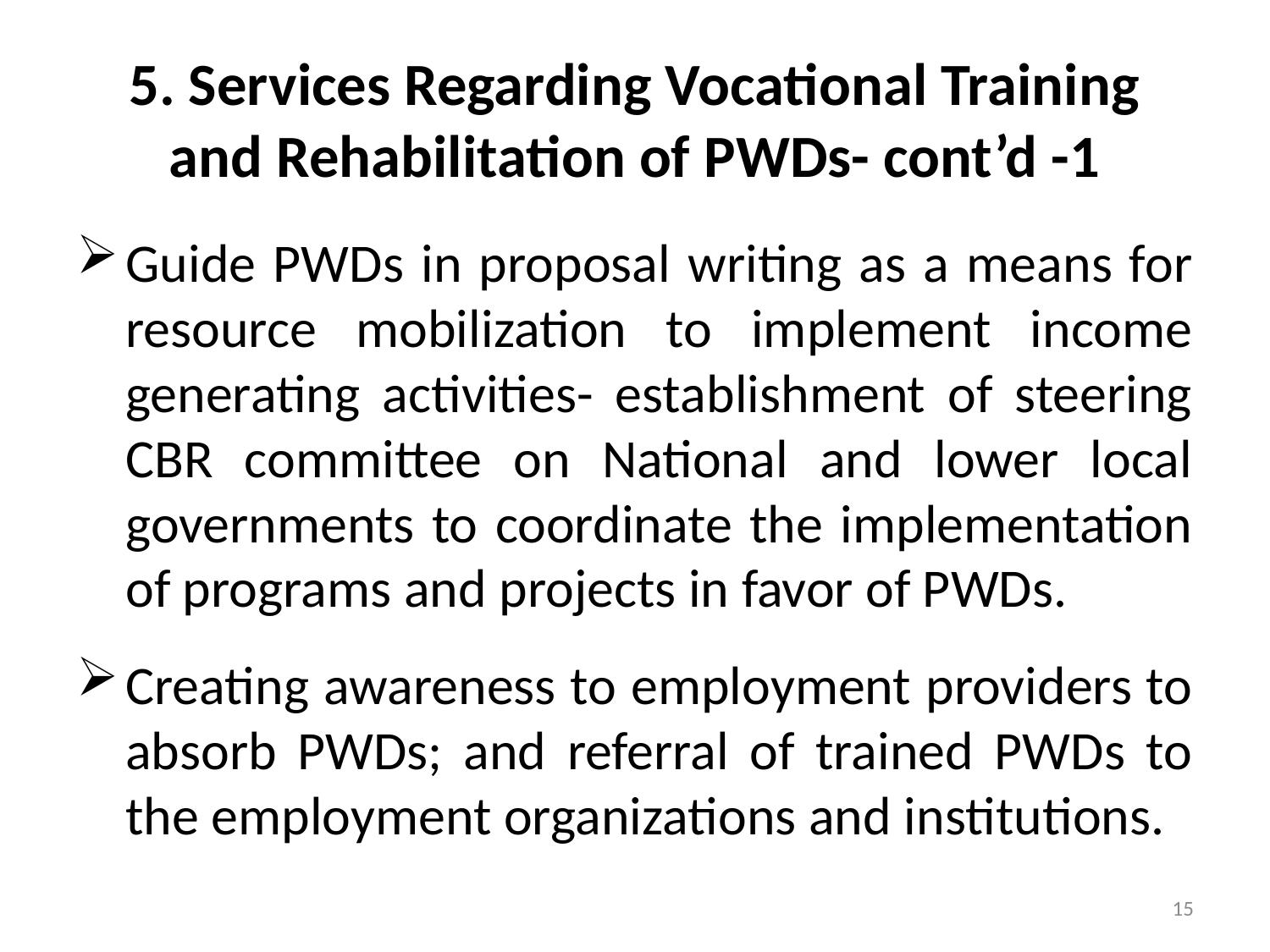

# 5. Services Regarding Vocational Training and Rehabilitation of PWDs- cont’d -1
Guide PWDs in proposal writing as a means for resource mobilization to implement income generating activities- establishment of steering CBR committee on National and lower local governments to coordinate the implementation of programs and projects in favor of PWDs.

Creating awareness to employment providers to absorb PWDs; and referral of trained PWDs to the employment organizations and institutions.

15